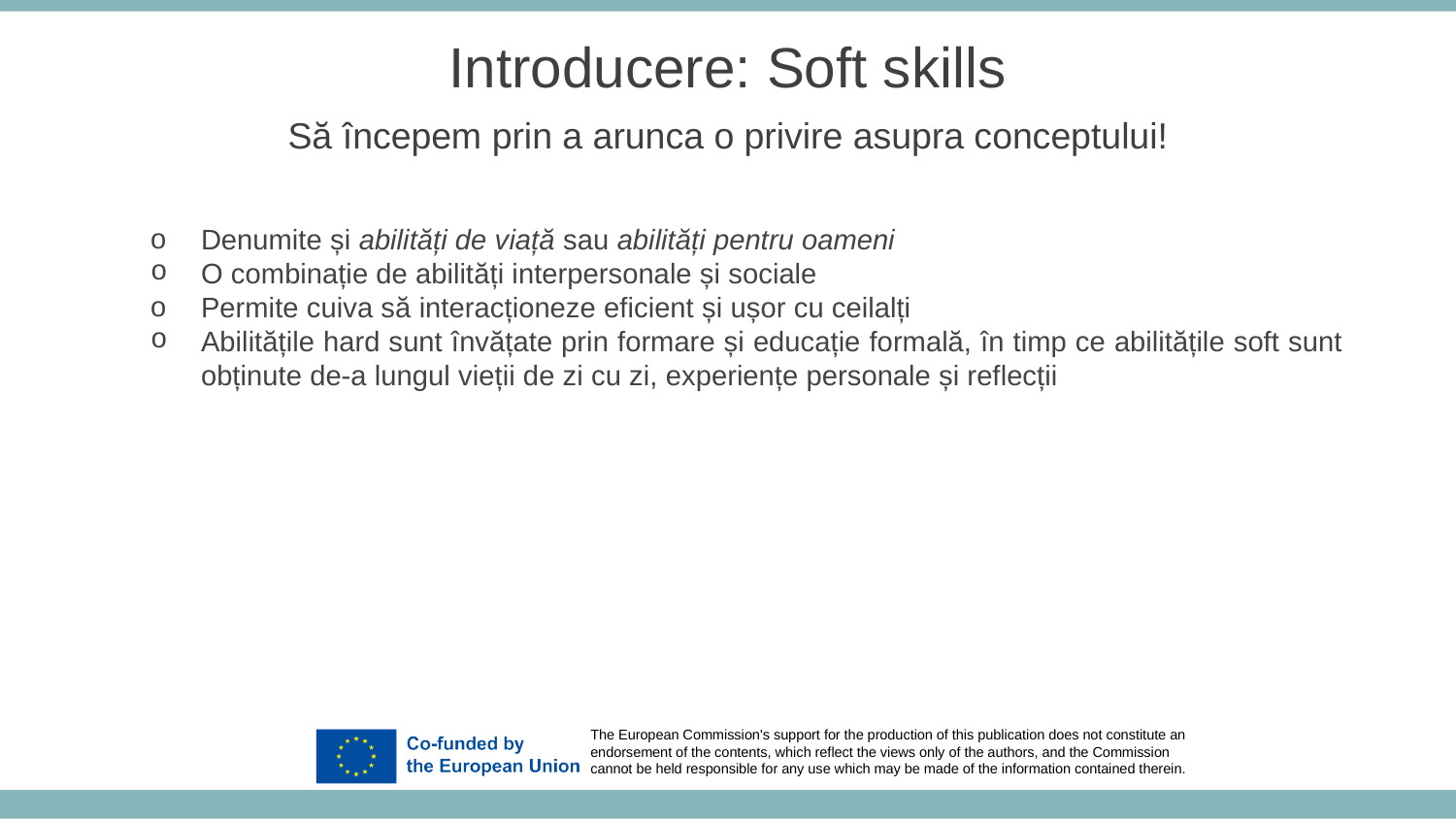

Introducere: Soft skills
Să începem prin a arunca o privire asupra conceptului!
Denumite și abilități de viață sau abilități pentru oameni
O combinație de abilități interpersonale și sociale
Permite cuiva să interacționeze eficient și ușor cu ceilalți
Abilitățile hard sunt învățate prin formare și educație formală, în timp ce abilitățile soft sunt obținute de-a lungul vieții de zi cu zi, experiențe personale și reflecții